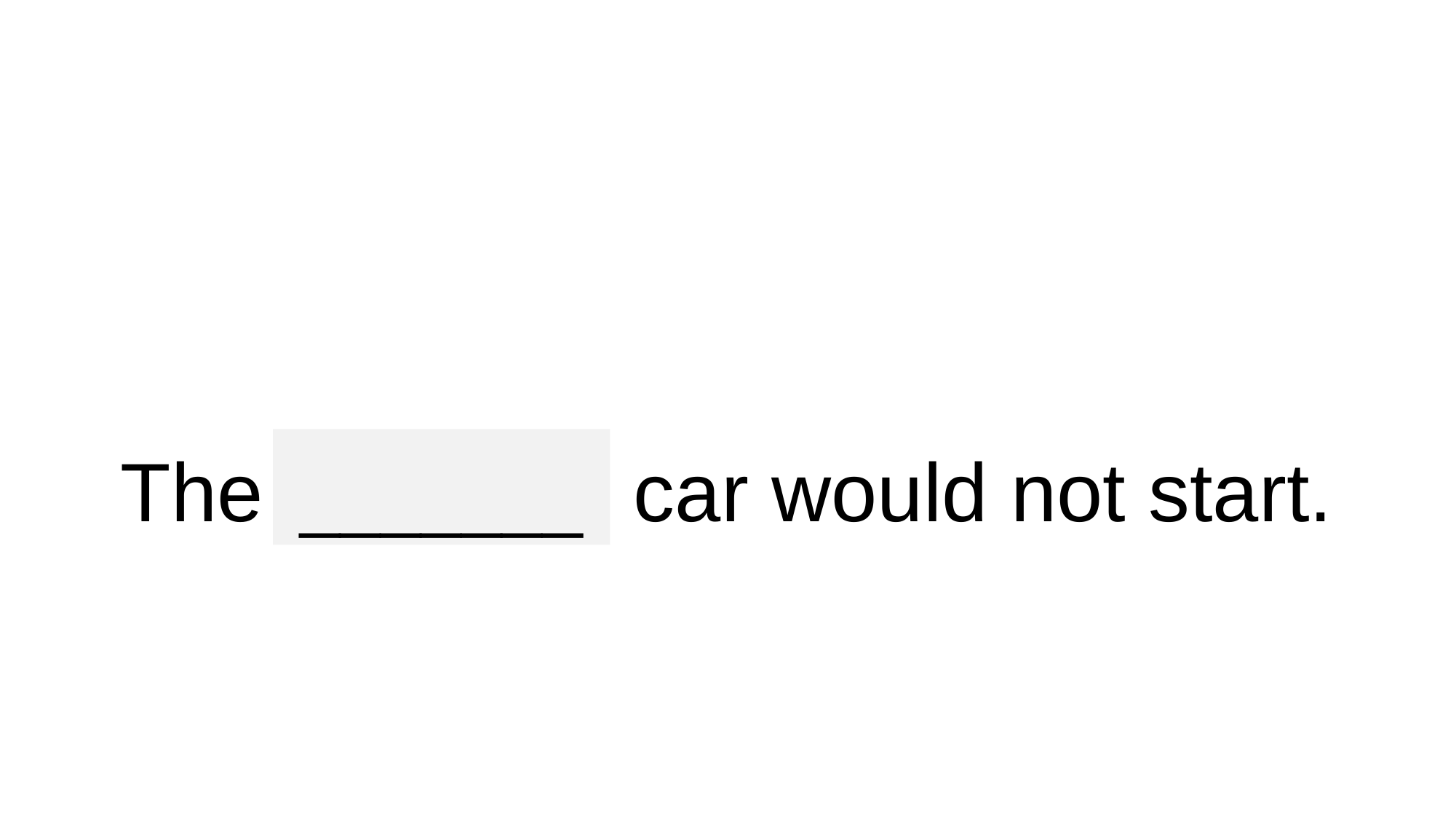

# The woman’s car would not start.
_______